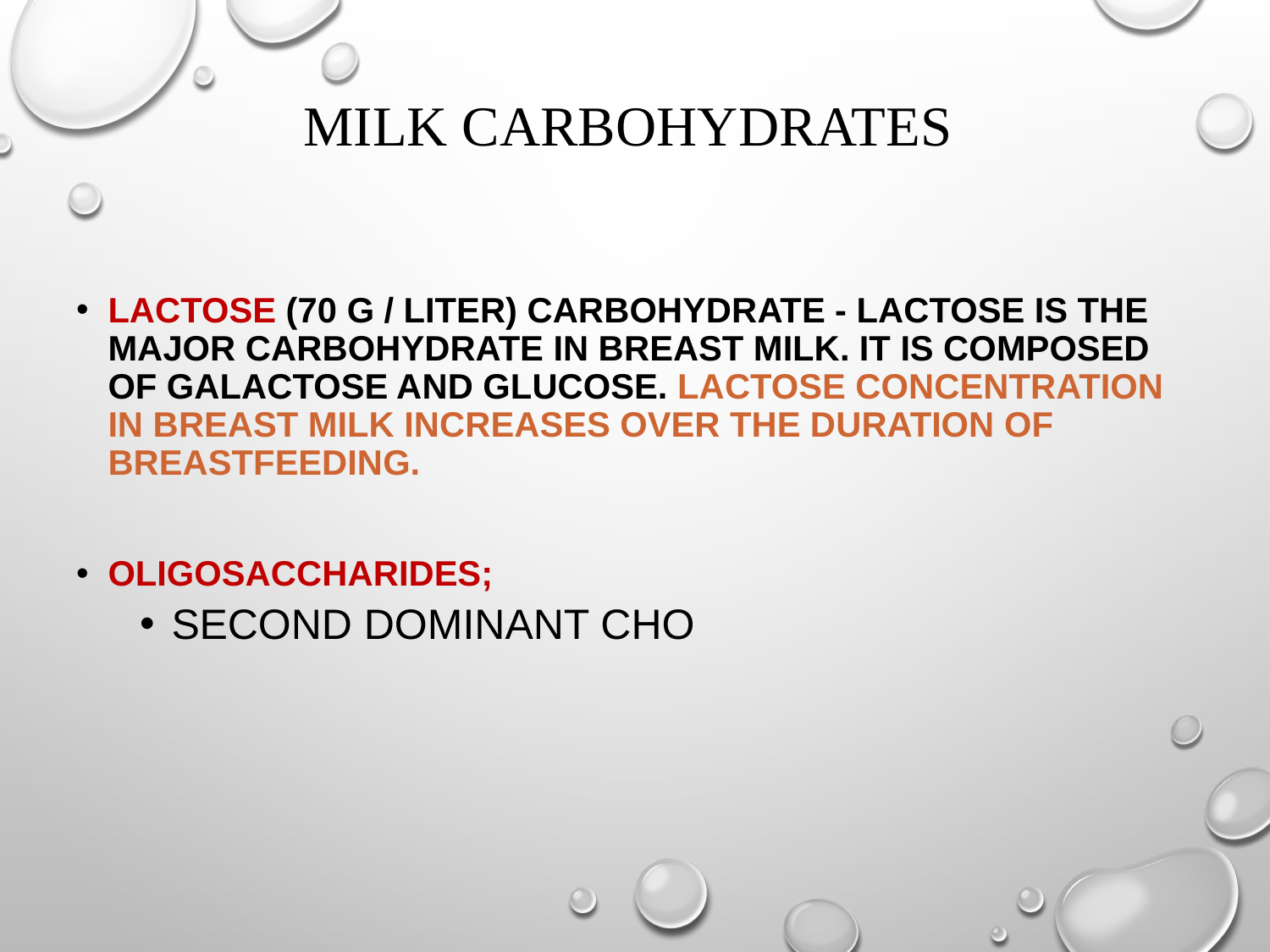

# Milk Carbohydrates
Lactose (70 g / liter) carbohydrate - Lactose is the major carbohydrate in breast milk. It is composed of galactose and glucose. Lactose concentration in breast milk increases over the duration of breastfeeding.

Oligosaccharides;
Second dominant CHO